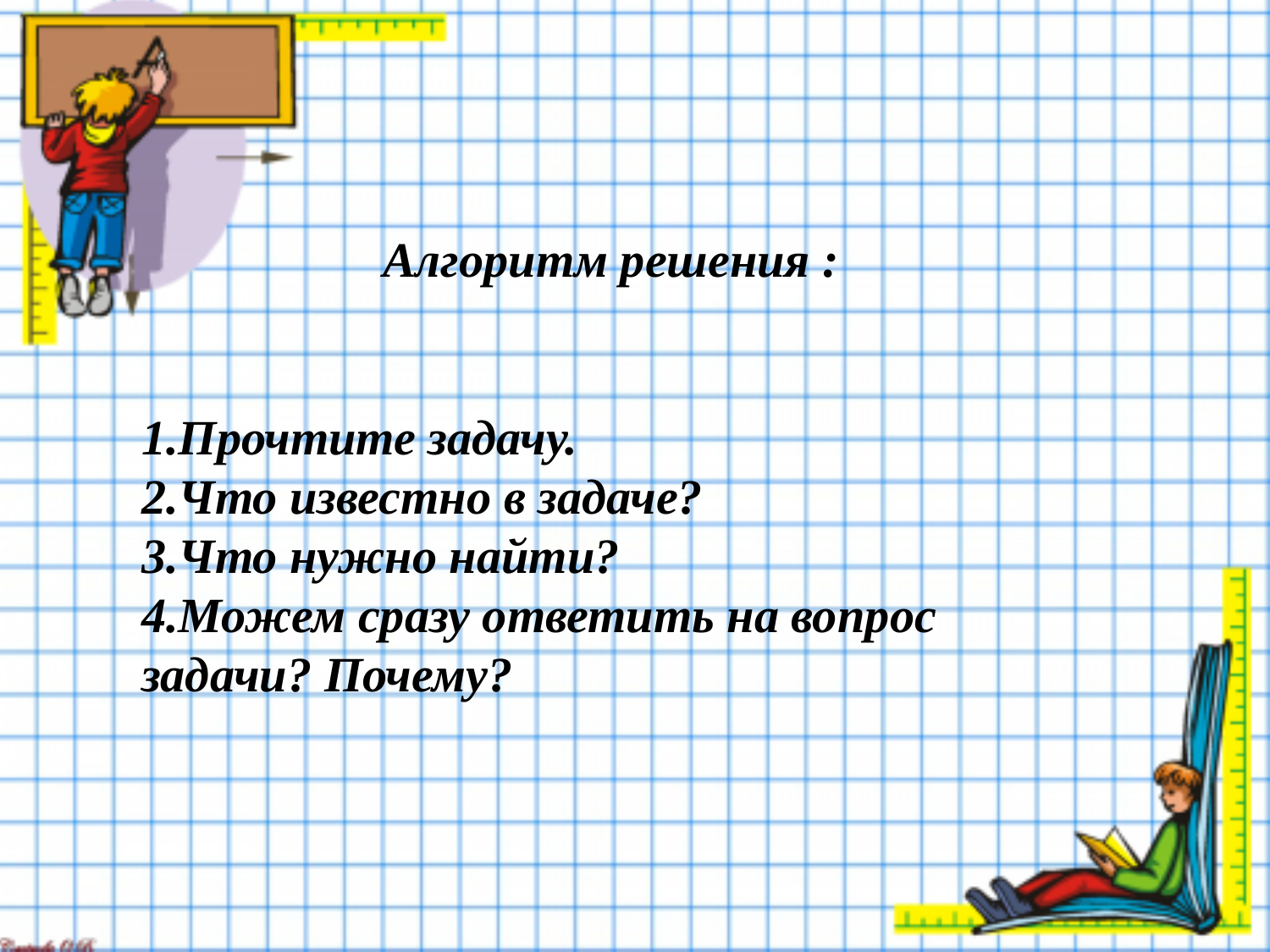

Алгоритм решения :

1.Прочтите задачу.
2.Что известно в задаче?
3.Что нужно найти?
4.Можем сразу ответить на вопрос задачи? Почему?